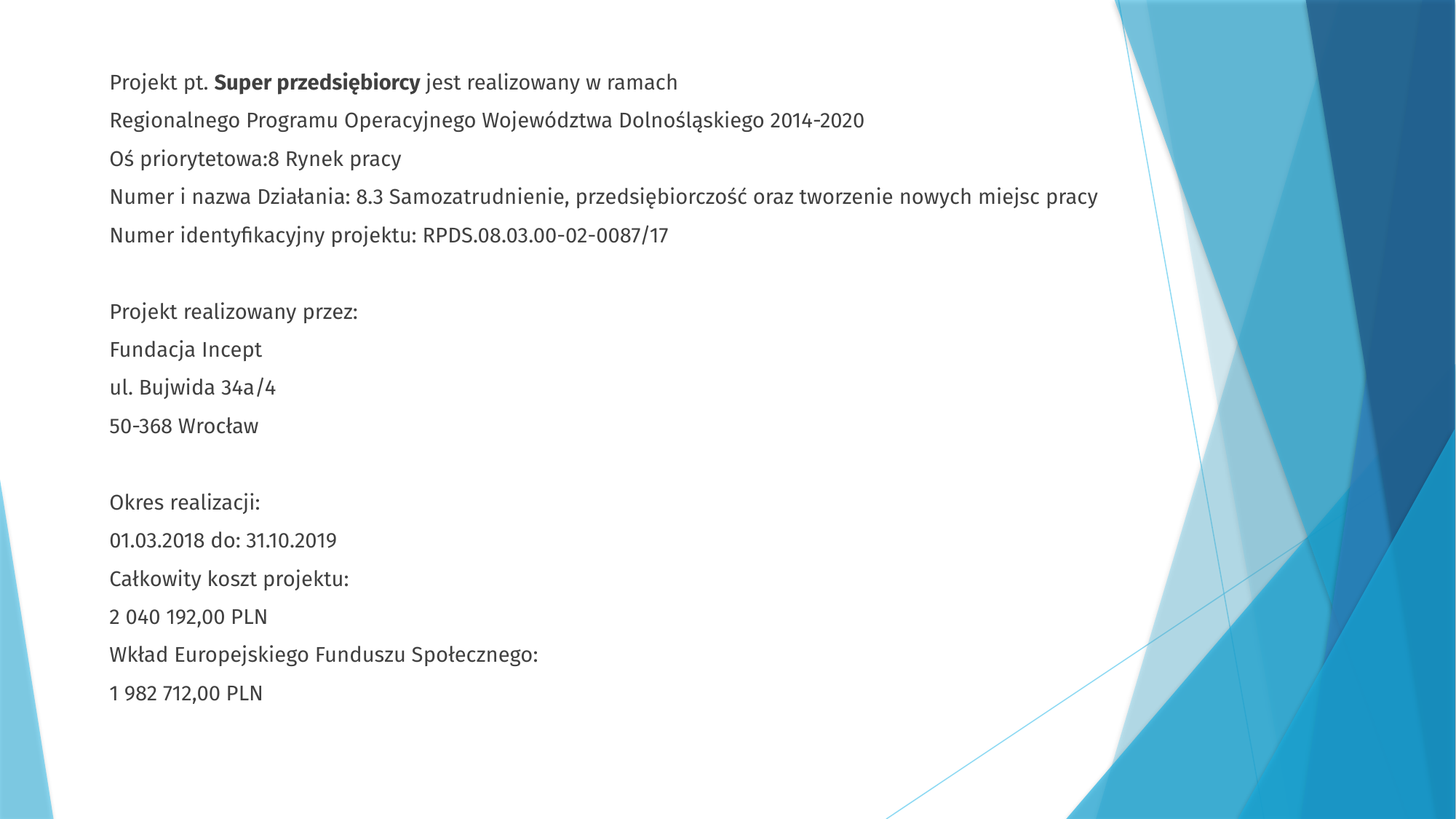

Projekt pt. Super przedsiębiorcy jest realizowany w ramach
Regionalnego Programu Operacyjnego Województwa Dolnośląskiego 2014-2020
Oś priorytetowa:8 Rynek pracy
Numer i nazwa Działania: 8.3 Samozatrudnienie, przedsiębiorczość oraz tworzenie nowych miejsc pracy
Numer identyfikacyjny projektu: RPDS.08.03.00-02-0087/17

Projekt realizowany przez:
Fundacja Incept
ul. Bujwida 34a/4
50-368 Wrocław

Okres realizacji:
01.03.2018 do: 31.10.2019
Całkowity koszt projektu:
2 040 192,00 PLN
Wkład Europejskiego Funduszu Społecznego:
1 982 712,00 PLN